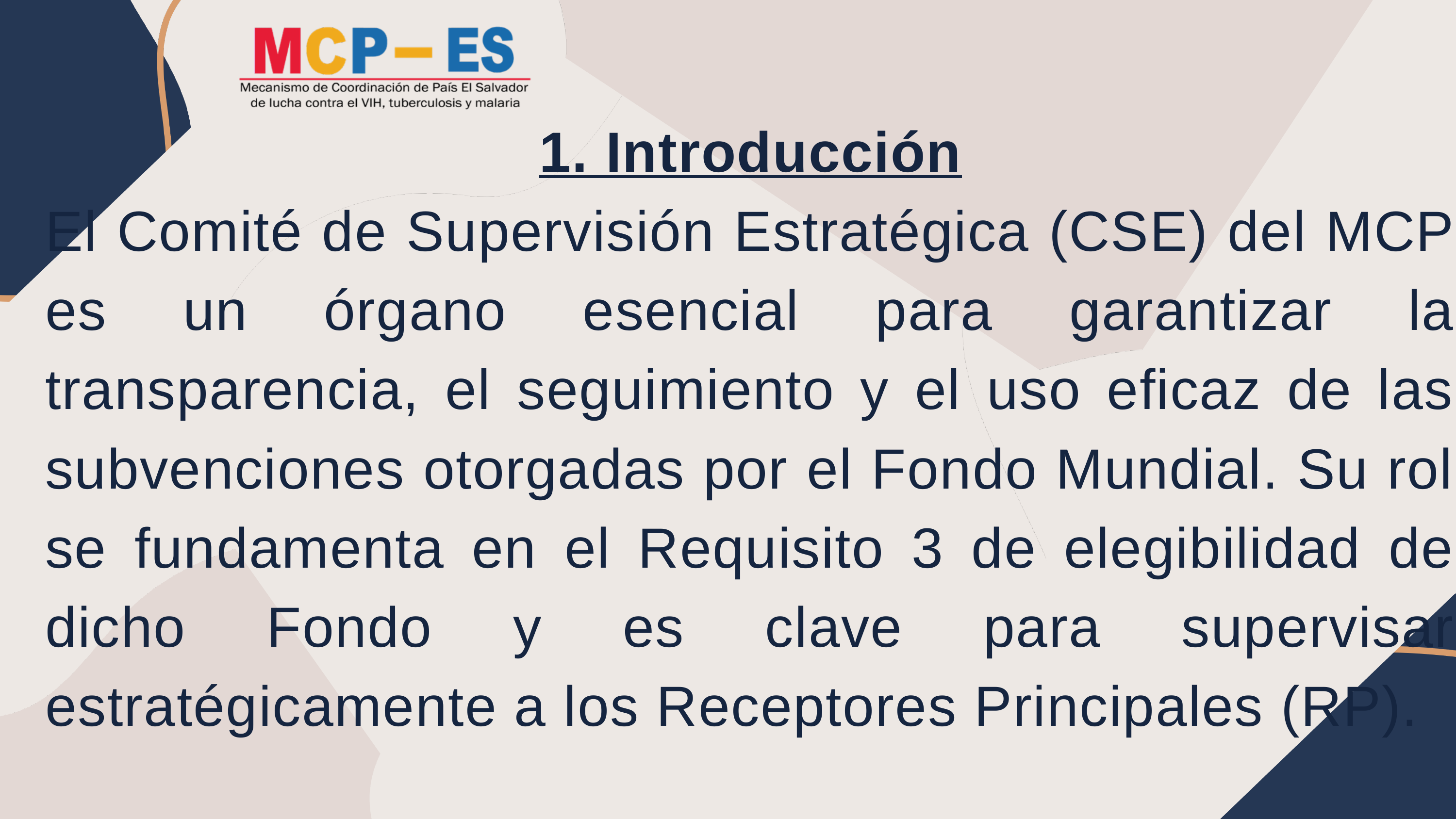

1. Introducción
El Comité de Supervisión Estratégica (CSE) del MCP es un órgano esencial para garantizar la transparencia, el seguimiento y el uso eficaz de las subvenciones otorgadas por el Fondo Mundial. Su rol se fundamenta en el Requisito 3 de elegibilidad de dicho Fondo y es clave para supervisar estratégicamente a los Receptores Principales (RP).